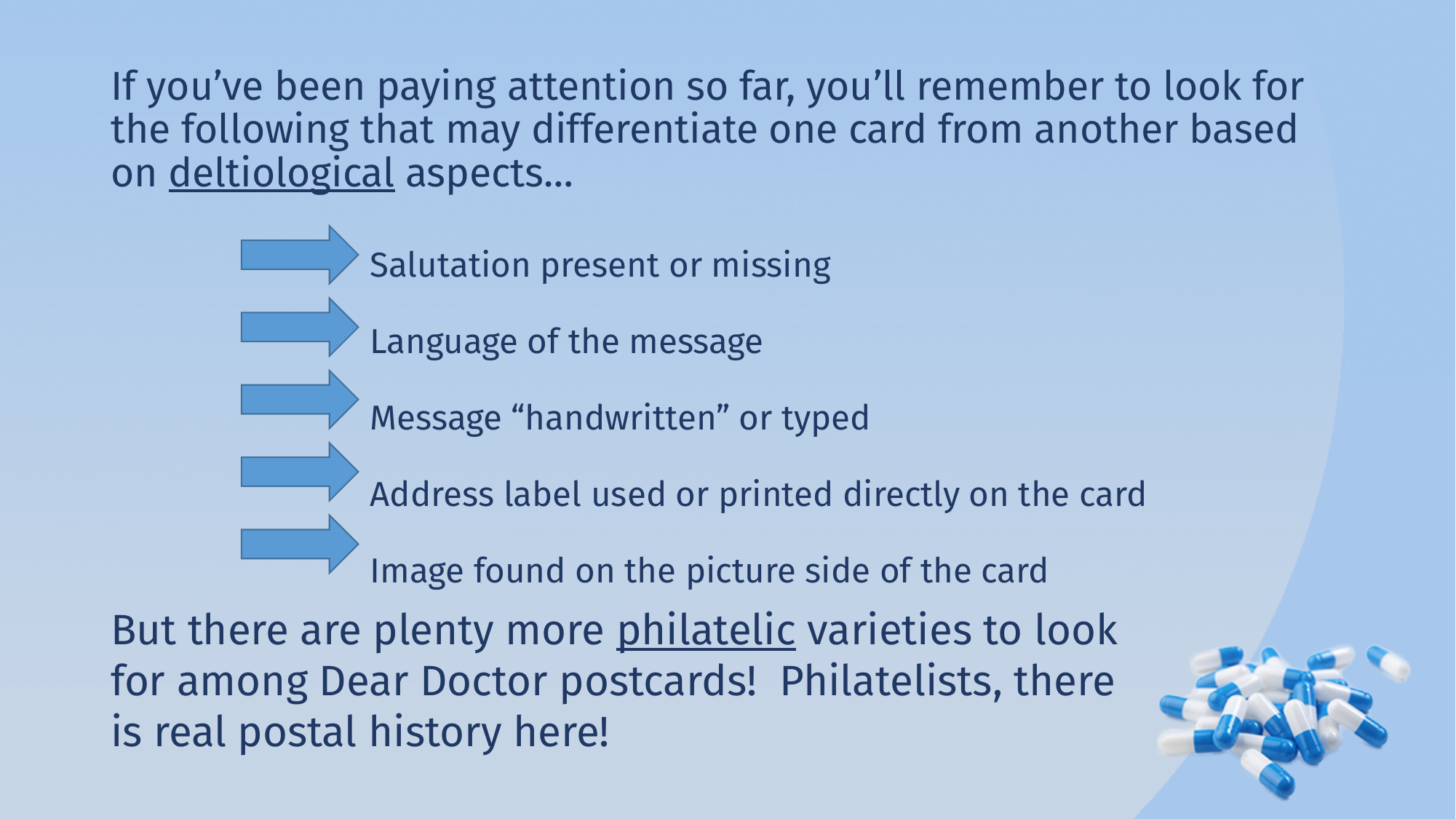

If you’ve been paying attention so far, you’ll remember to look for the following that may differentiate one card from another based on deltiological aspects…

Salutation present or missing

Language of the message

Message “handwritten” or typed

Address label used or printed directly on the card

Image found on the picture side of the card

But there are plenty more philatelic varieties to look for among Dear Doctor postcards!  Philatelists, there is real postal history here!